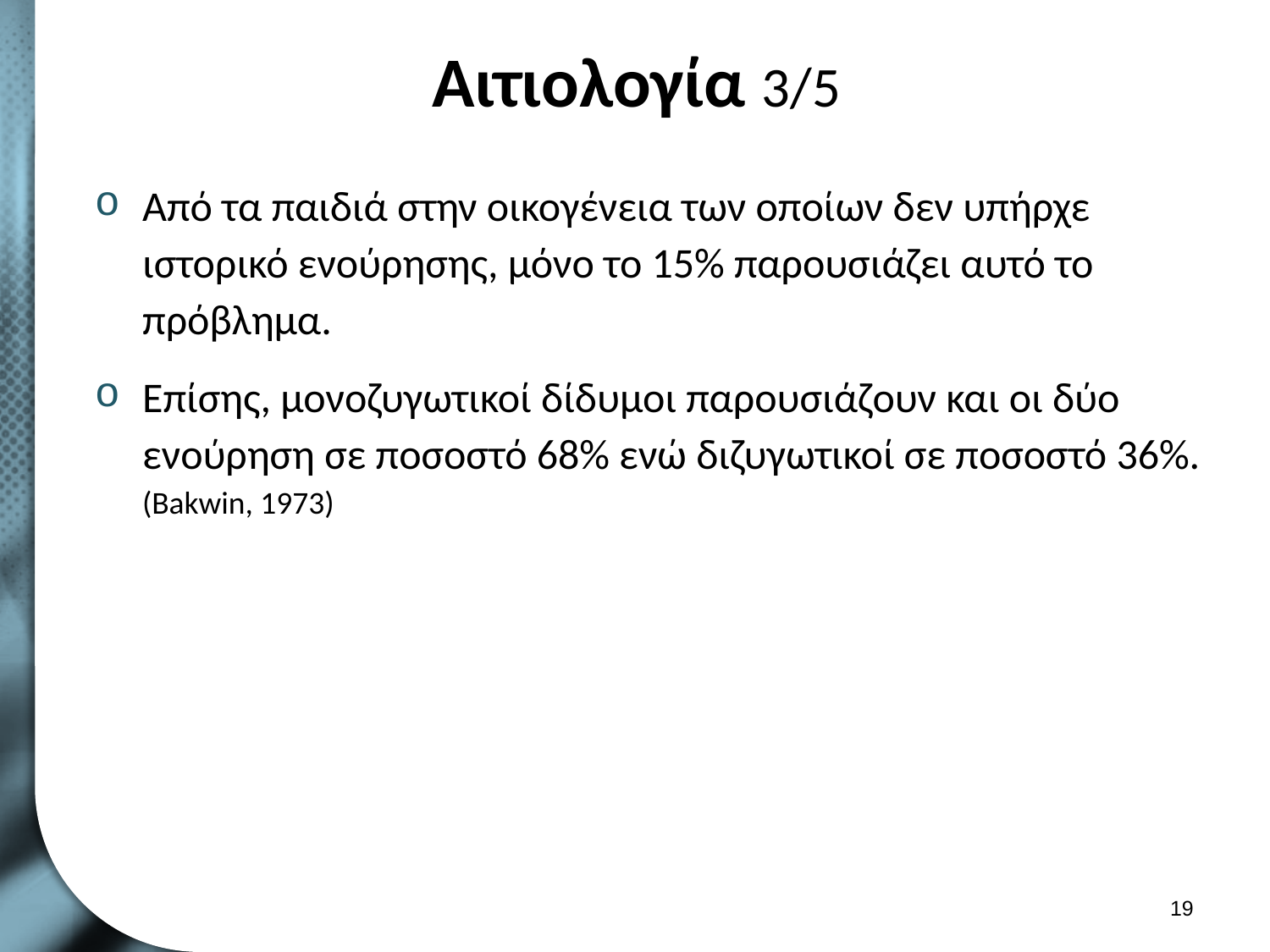

# Αιτιολογία 3/5
Από τα παιδιά στην οικογένεια των οποίων δεν υπήρχε ιστορικό ενούρησης, μόνο το 15% παρουσιάζει αυτό το πρόβλημα.
Επίσης, μονοζυγωτικοί δίδυμοι παρουσιάζουν και οι δύο ενούρηση σε ποσοστό 68% ενώ διζυγωτικοί σε ποσοστό 36%. (Bakwin, 1973)
19